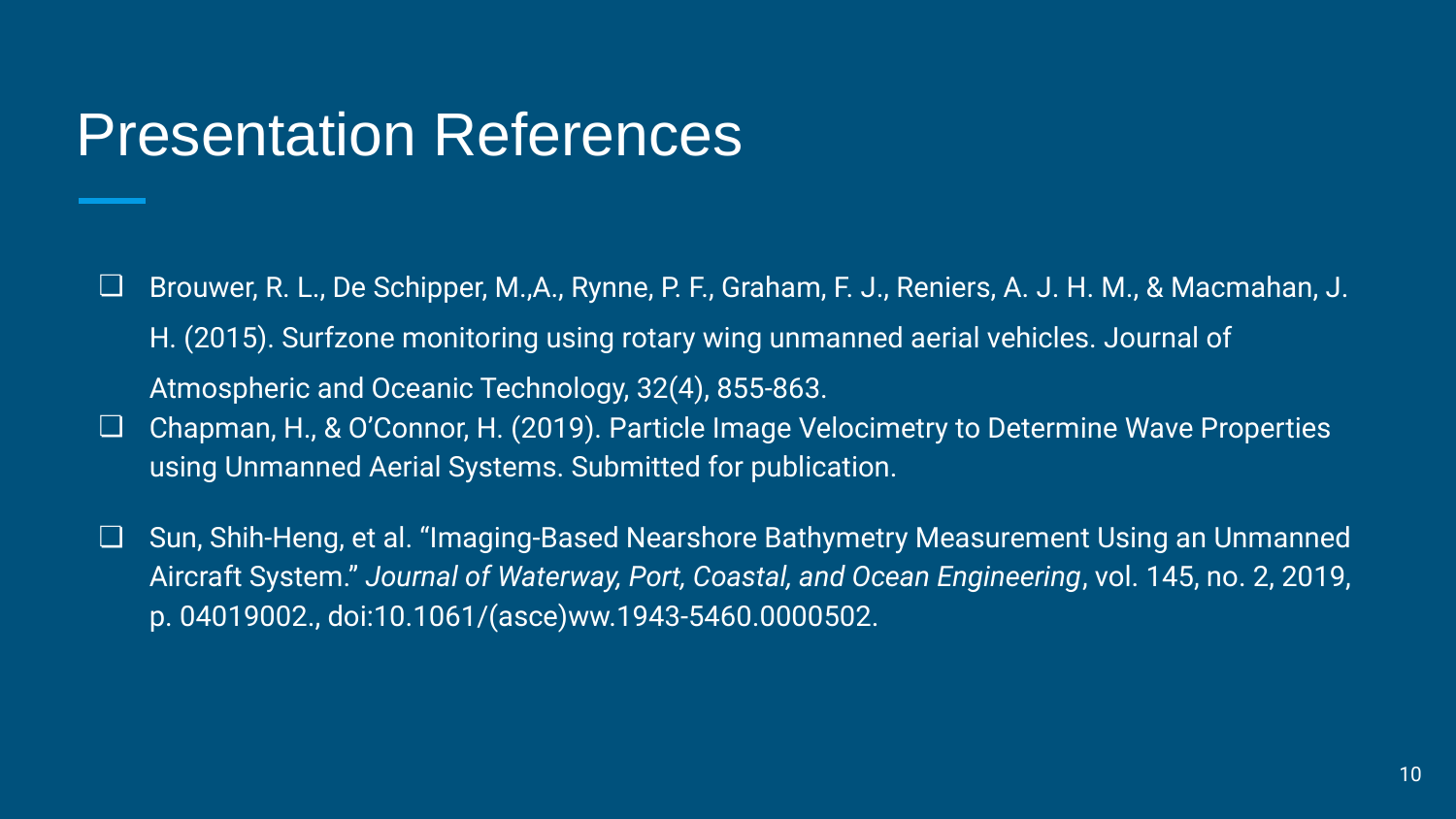

# Presentation References
Brouwer, R. L., De Schipper, M.,A., Rynne, P. F., Graham, F. J., Reniers, A. J. H. M., & Macmahan, J. H. (2015). Surfzone monitoring using rotary wing unmanned aerial vehicles. Journal of Atmospheric and Oceanic Technology, 32(4), 855-863.
Chapman, H., & O’Connor, H. (2019). Particle Image Velocimetry to Determine Wave Properties using Unmanned Aerial Systems. Submitted for publication.
Sun, Shih-Heng, et al. “Imaging-Based Nearshore Bathymetry Measurement Using an Unmanned Aircraft System.” Journal of Waterway, Port, Coastal, and Ocean Engineering, vol. 145, no. 2, 2019, p. 04019002., doi:10.1061/(asce)ww.1943-5460.0000502.
10